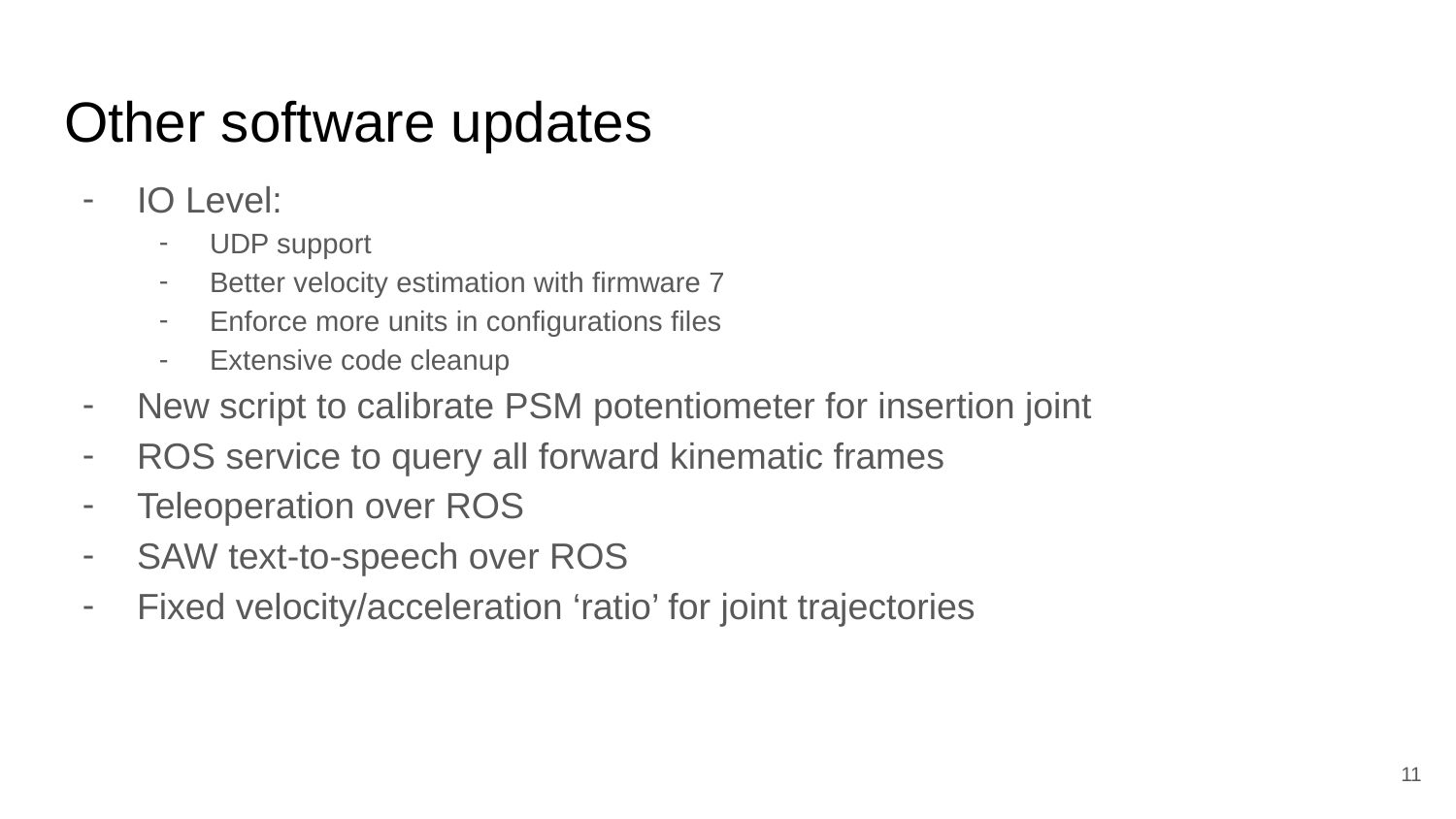

# Other software updates
IO Level:
UDP support
Better velocity estimation with firmware 7
Enforce more units in configurations files
Extensive code cleanup
New script to calibrate PSM potentiometer for insertion joint
ROS service to query all forward kinematic frames
Teleoperation over ROS
SAW text-to-speech over ROS
Fixed velocity/acceleration ‘ratio’ for joint trajectories

11